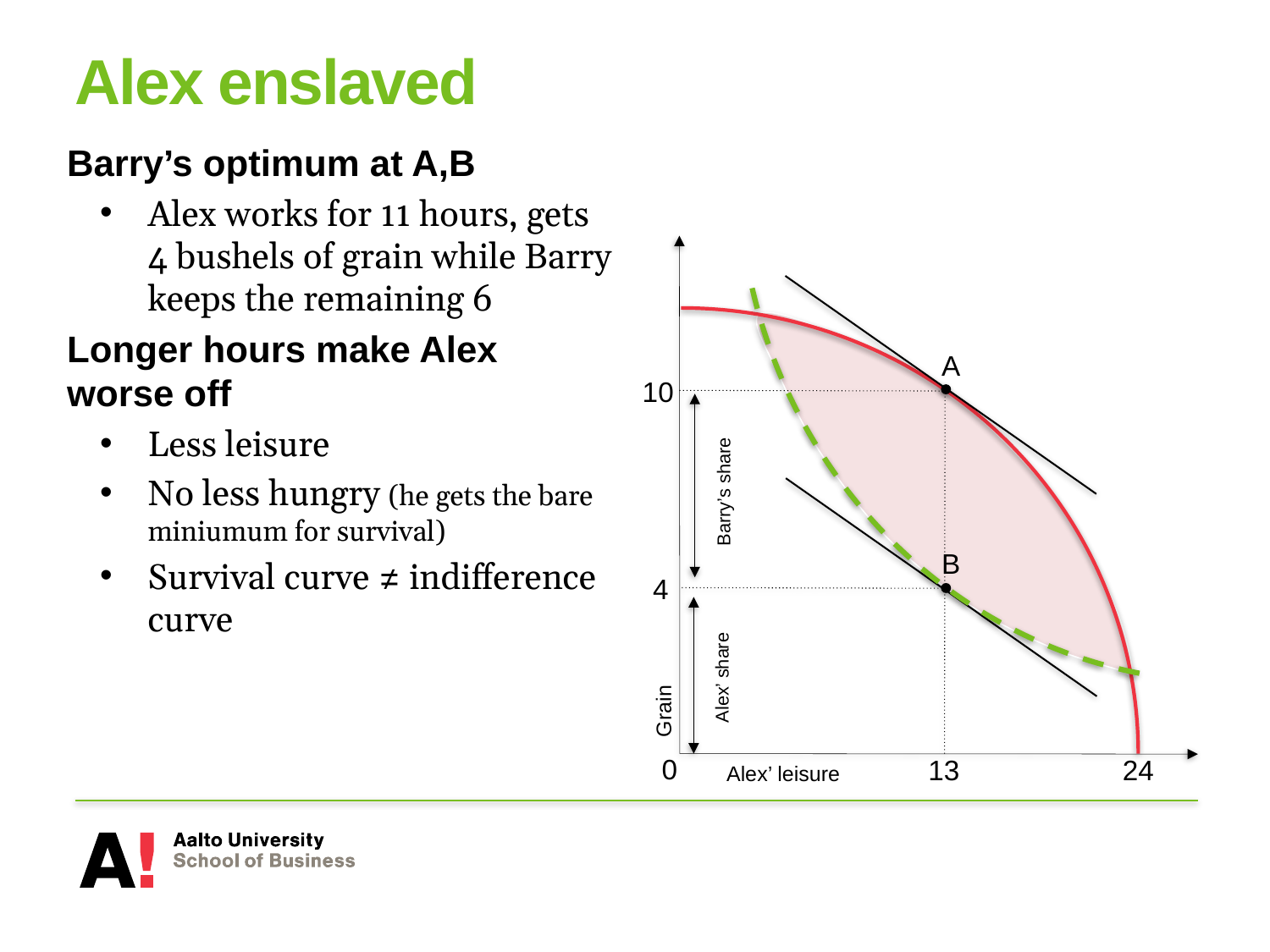

# Alex enslaved
Barry’s optimum at A,B
Alex works for 11 hours, gets 4 bushels of grain while Barry keeps the remaining 6
Longer hours make Alex worse off
Less leisure
No less hungry (he gets the bare miniumum for survival)
Survival curve ≠ indifference curve

A
10

Barry’s share
B
4

Alex’ share
Grain
0
13
24
Alex’ leisure